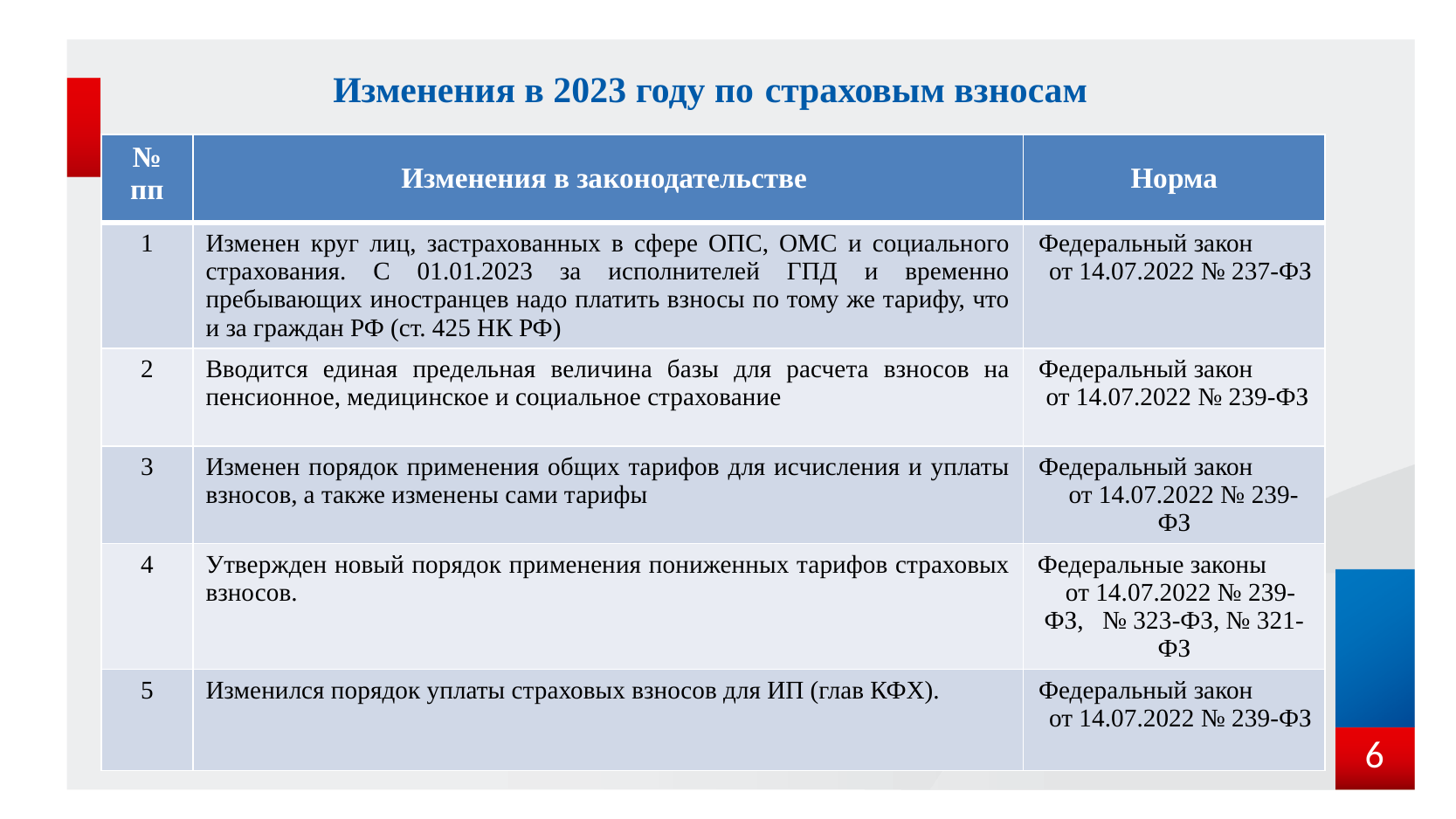

# Изменения в 2023 году по страховым взносам
| № пп | Изменения в законодательстве | Норма |
| --- | --- | --- |
| 1 | Изменен круг лиц, застрахованных в сфере ОПС, ОМС и социального страхования. С 01.01.2023 за исполнителей ГПД и временно пребывающих иностранцев надо платить взносы по тому же тарифу, что и за граждан РФ (ст. 425 НК РФ) | Федеральный закон от 14.07.2022 № 237-ФЗ |
| 2 | Вводится единая предельная величина базы для расчета взносов на пенсионное, медицинское и социальное страхование | Федеральный закон от 14.07.2022 № 239-ФЗ |
| 3 | Изменен порядок применения общих тарифов для исчисления и уплаты взносов, а также изменены сами тарифы | Федеральный закон от 14.07.2022 № 239-ФЗ |
| 4 | Утвержден новый порядок применения пониженных тарифов страховых взносов. | Федеральные законы от 14.07.2022 № 239-ФЗ, № 323-ФЗ, № 321-ФЗ |
| 5 | Изменился порядок уплаты страховых взносов для ИП (глав КФХ). | Федеральный закон от 14.07.2022 № 239-ФЗ |
6